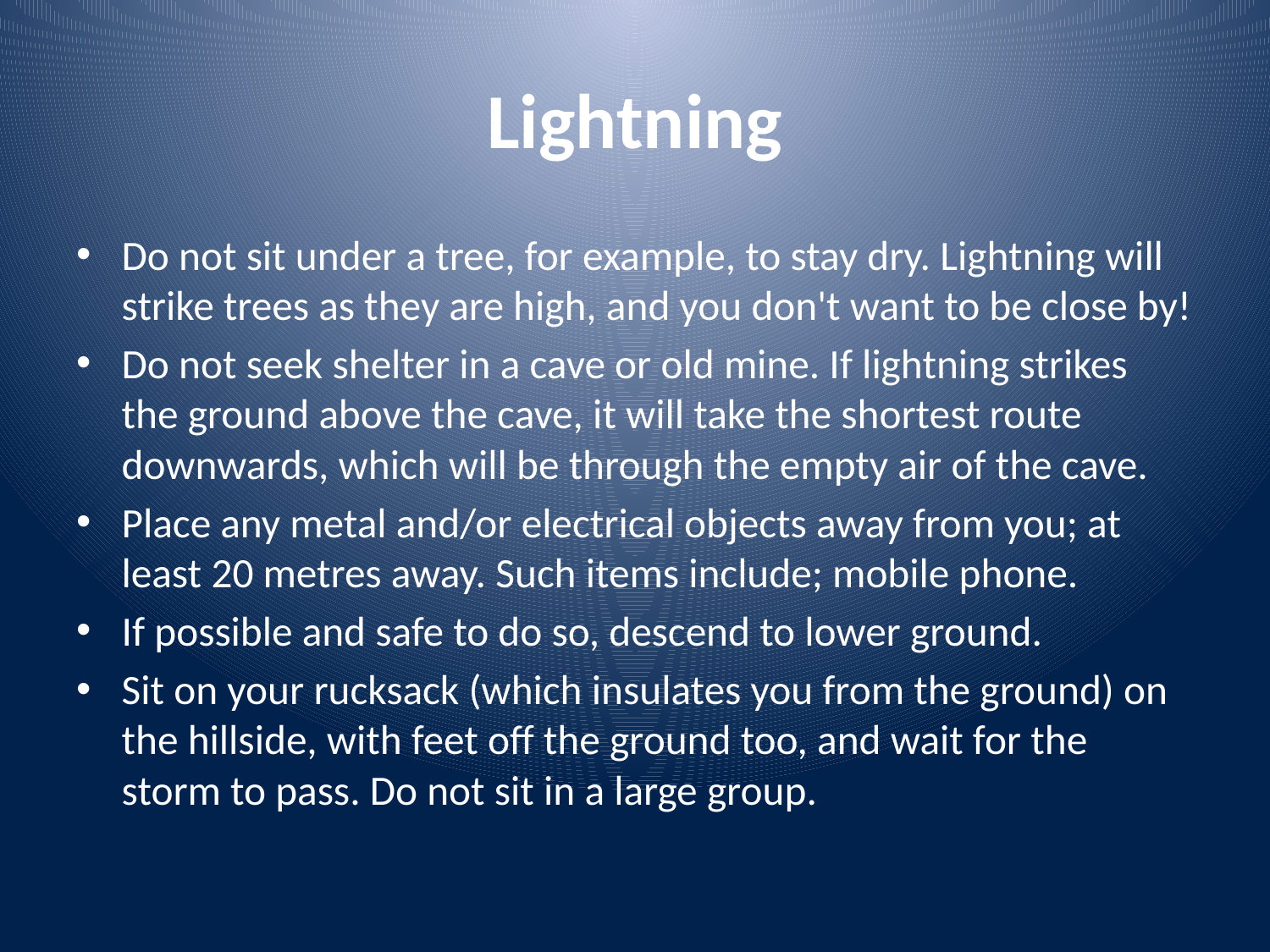

# Lightning
Do not sit under a tree, for example, to stay dry. Lightning will strike trees as they are high, and you don't want to be close by!
Do not seek shelter in a cave or old mine. If lightning strikes the ground above the cave, it will take the shortest route downwards, which will be through the empty air of the cave.
Place any metal and/or electrical objects away from you; at least 20 metres away. Such items include; mobile phone.
If possible and safe to do so, descend to lower ground.
Sit on your rucksack (which insulates you from the ground) on the hillside, with feet off the ground too, and wait for the storm to pass. Do not sit in a large group.